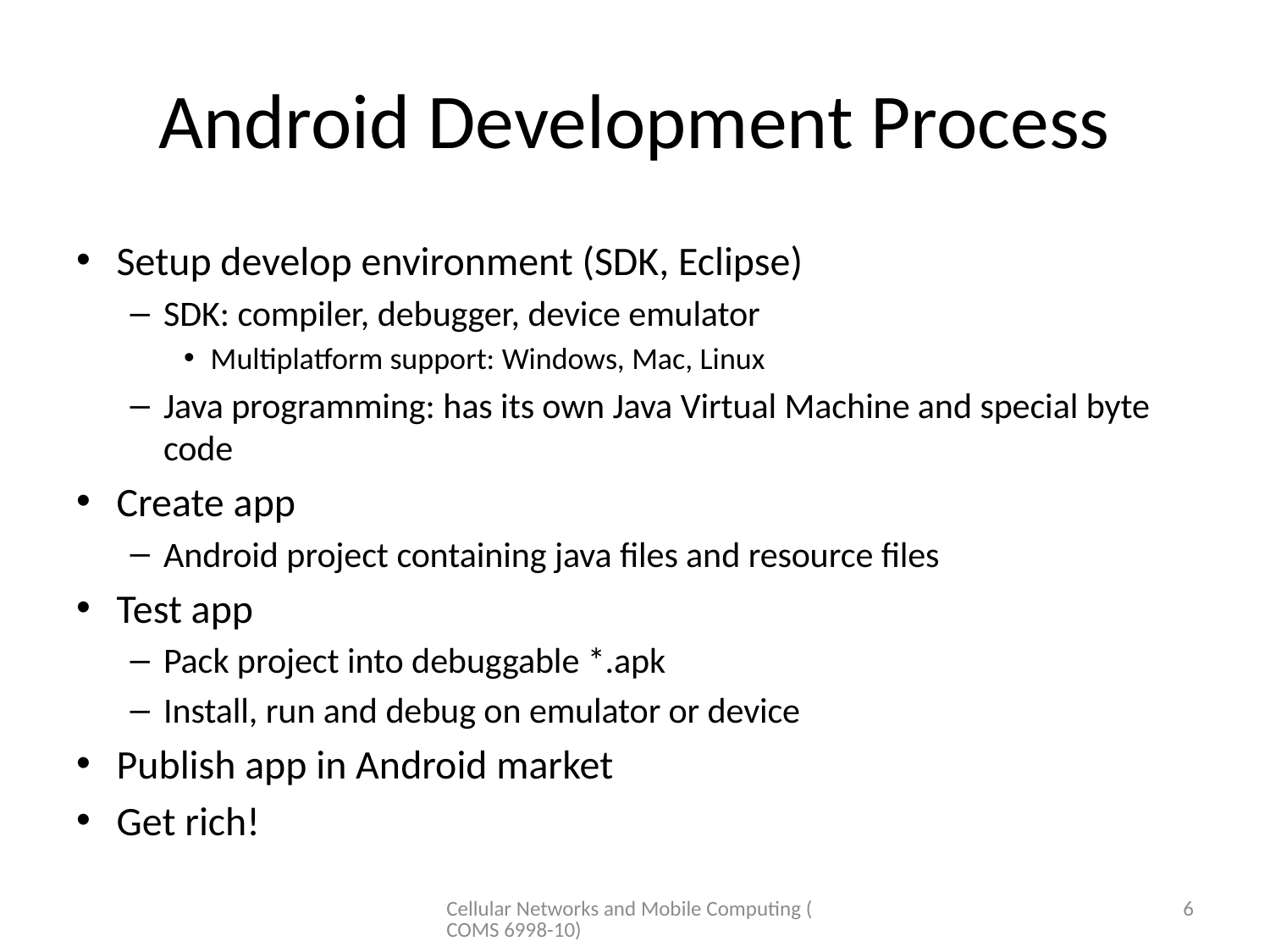

# Android Development Process
Setup develop environment (SDK, Eclipse)
SDK: compiler, debugger, device emulator
Multiplatform support: Windows, Mac, Linux
Java programming: has its own Java Virtual Machine and special byte code
Create app
Android project containing java files and resource files
Test app
Pack project into debuggable *.apk
Install, run and debug on emulator or device
Publish app in Android market
Get rich!

Cellular Networks and Mobile Computing (COMS 6998-10)
6